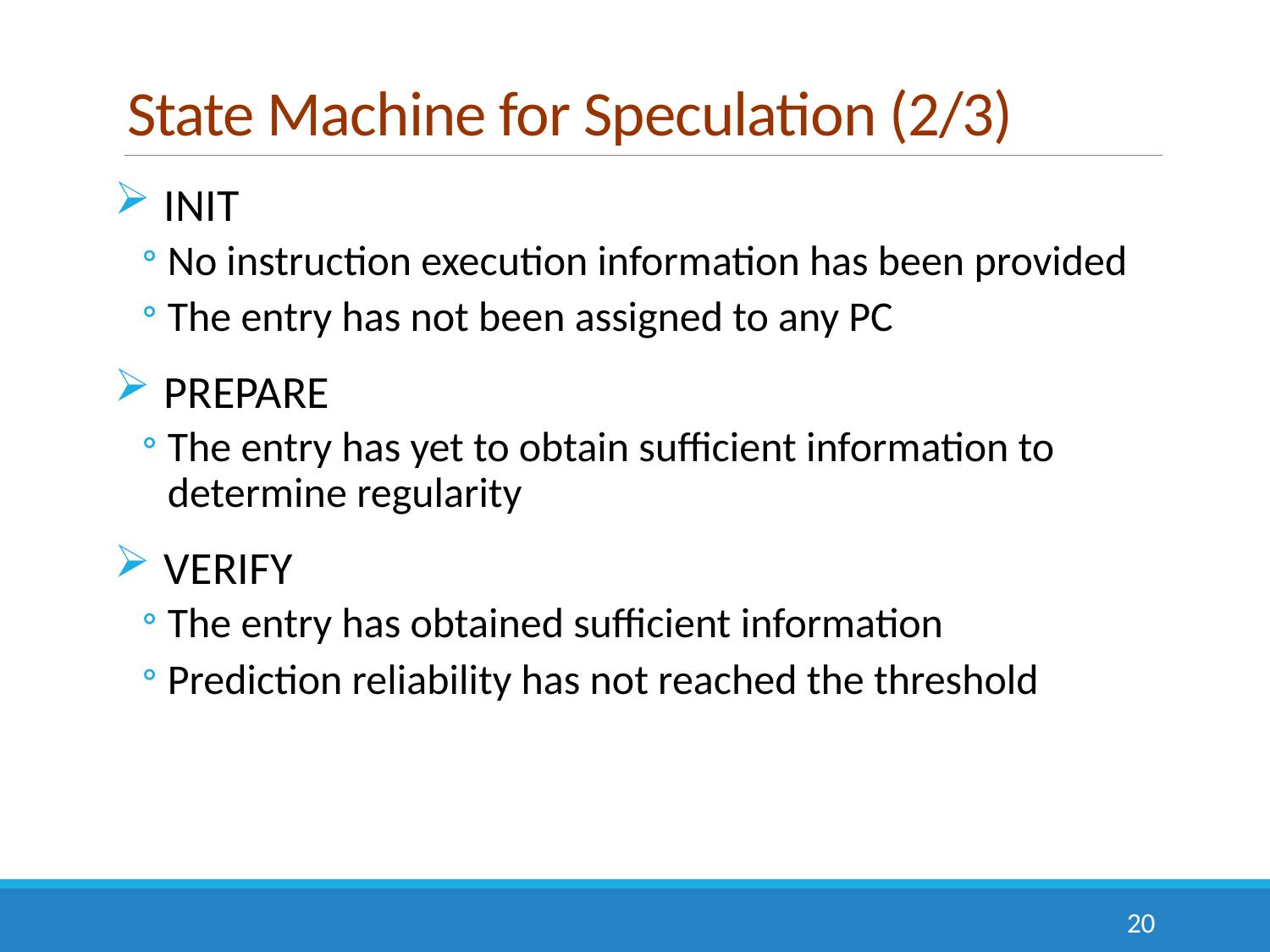

# State Machine for Speculation (2/3)
INIT
No instruction execution information has been provided
The entry has not been assigned to any PC
PREPARE
The entry has yet to obtain sufficient information to determine regularity
VERIFY
The entry has obtained sufficient information
Prediction reliability has not reached the threshold
20